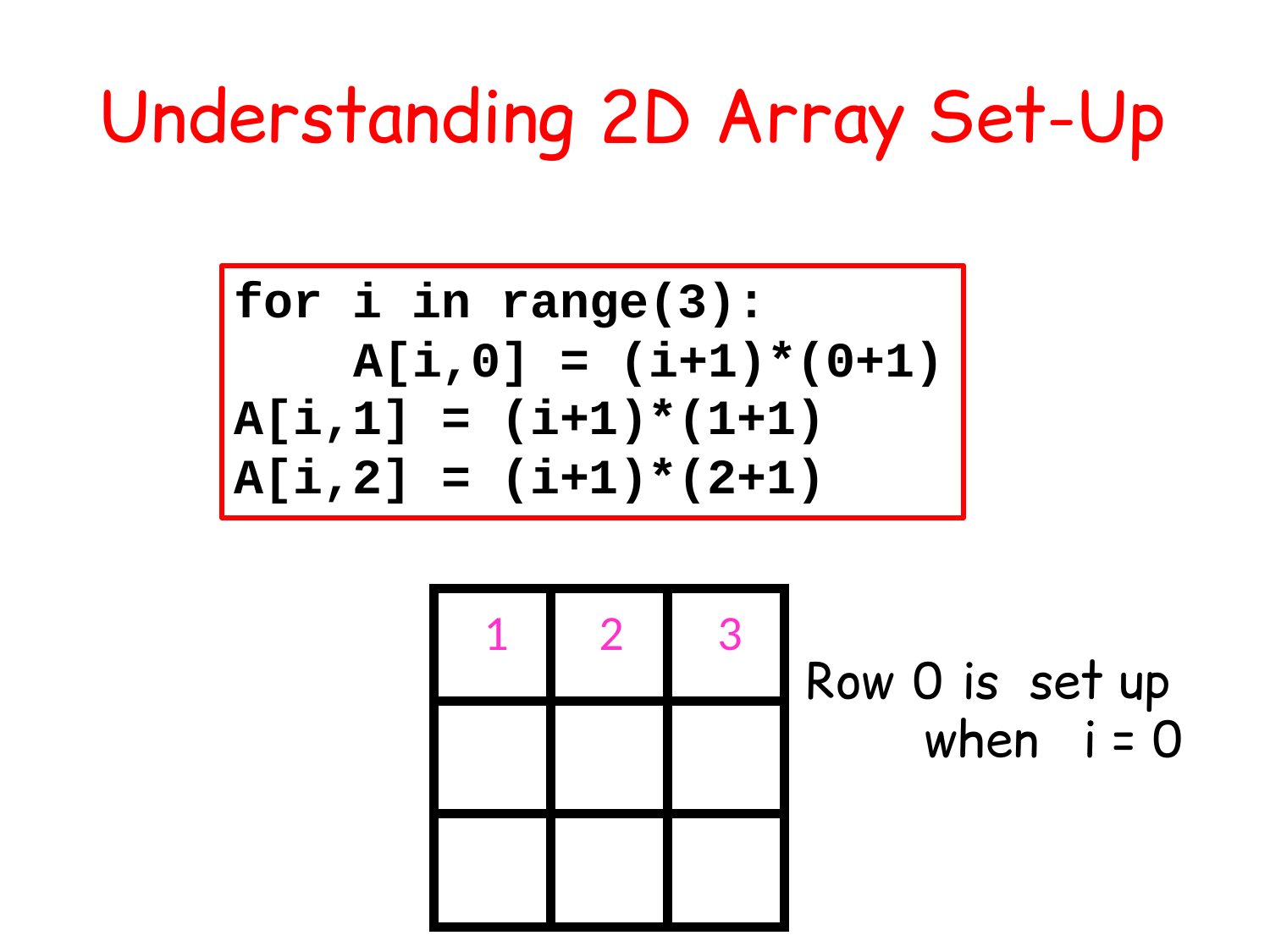

# Understanding 2D Array Set-Up
for i in range(3):  A[i,0] = (i+1)*(0+1)
A[i,1] = (i+1)*(1+1)
A[i,2] = (i+1)*(2+1)

Row 0 is  set up when   i = 0

| 1 | 2 | 3 |
| --- | --- | --- |
|  |  |  |
|  |  |  |